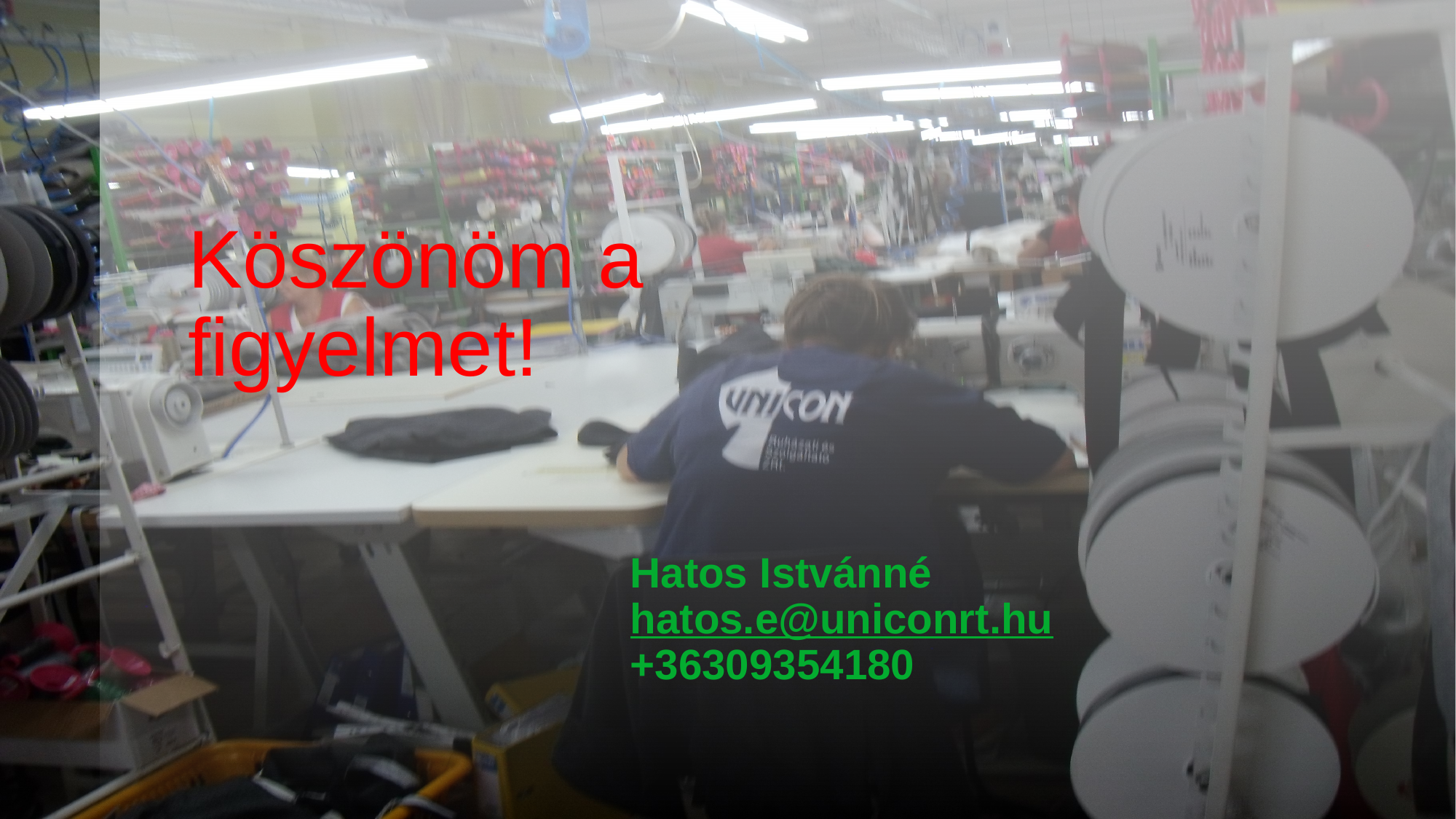

Köszönöm a figyelmet!
# Hatos Istvánné hatos.e@uniconrt.hu +36309354180